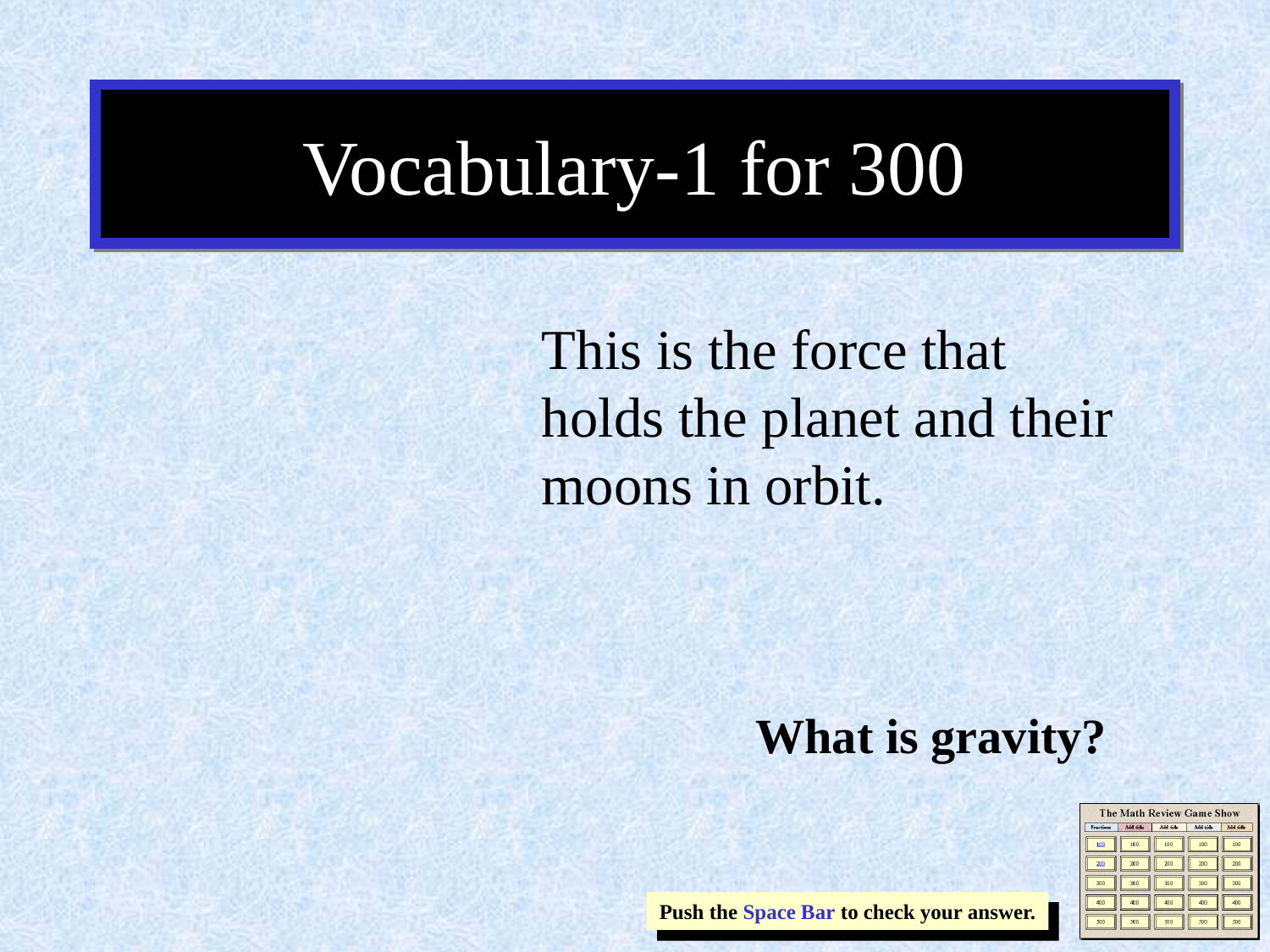

# Vocabulary-1 for 300
This is the force that holds the planet and their moons in orbit.
What is gravity?
Push the Space Bar to check your answer.